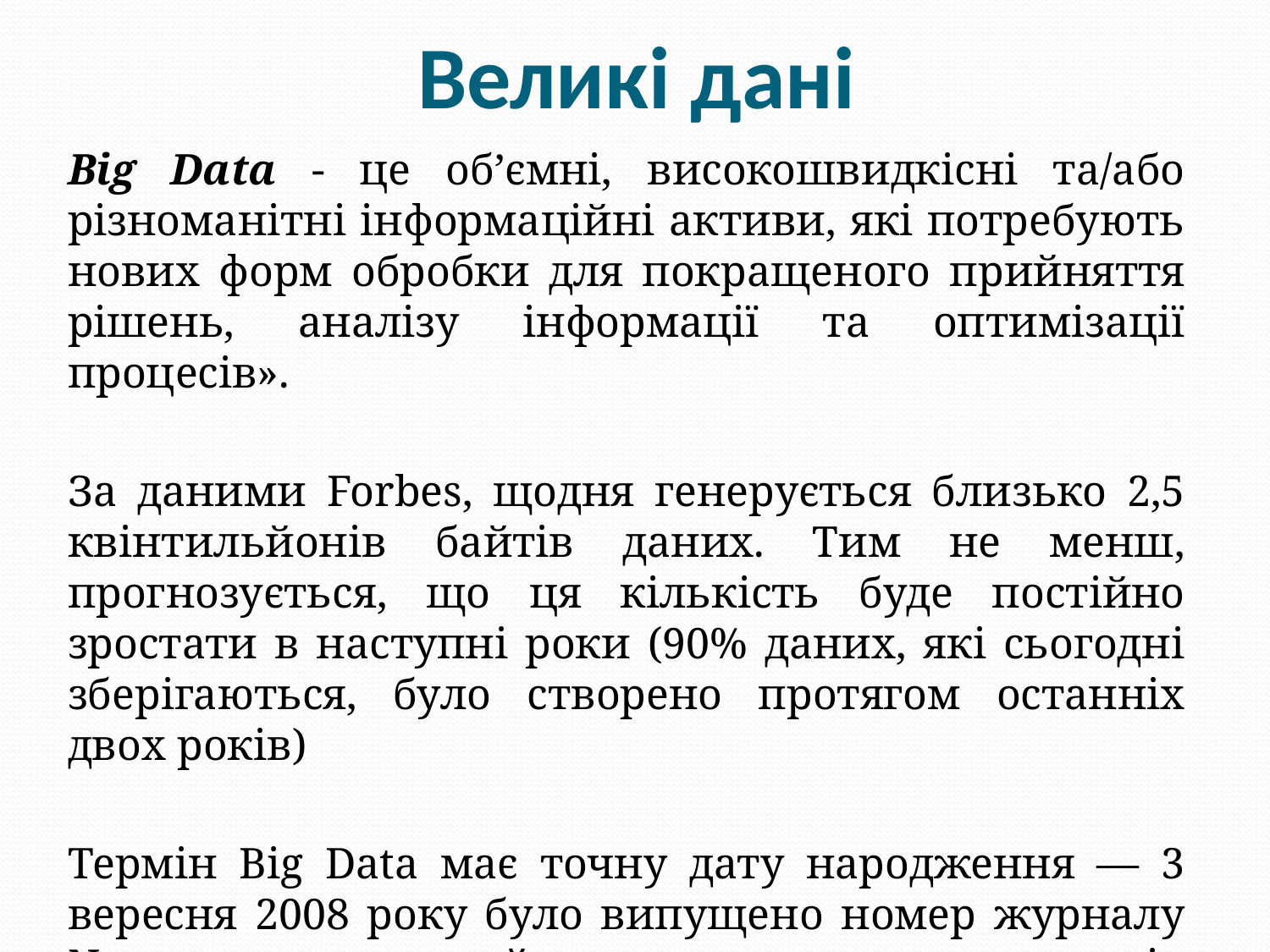

# Великі дані
Big Data - це об’ємні, високошвидкісні та/або різноманітні інформаційні активи, які потребують нових форм обробки для покращеного прийняття рішень, аналізу інформації та оптимізації процесів».

За даними Forbes, щодня генерується близько 2,5 квінтильйонів байтів даних. Тим не менш, прогнозується, що ця кількість буде постійно зростати в наступні роки (90% даних, які сьогодні зберігаються, було створено протягом останніх двох років)

Термін Big Data має точну дату народження — 3 вересня 2008 року було випущено номер журналу Nature, присвячений впливу величезних масивів інформації на розвиток науки.